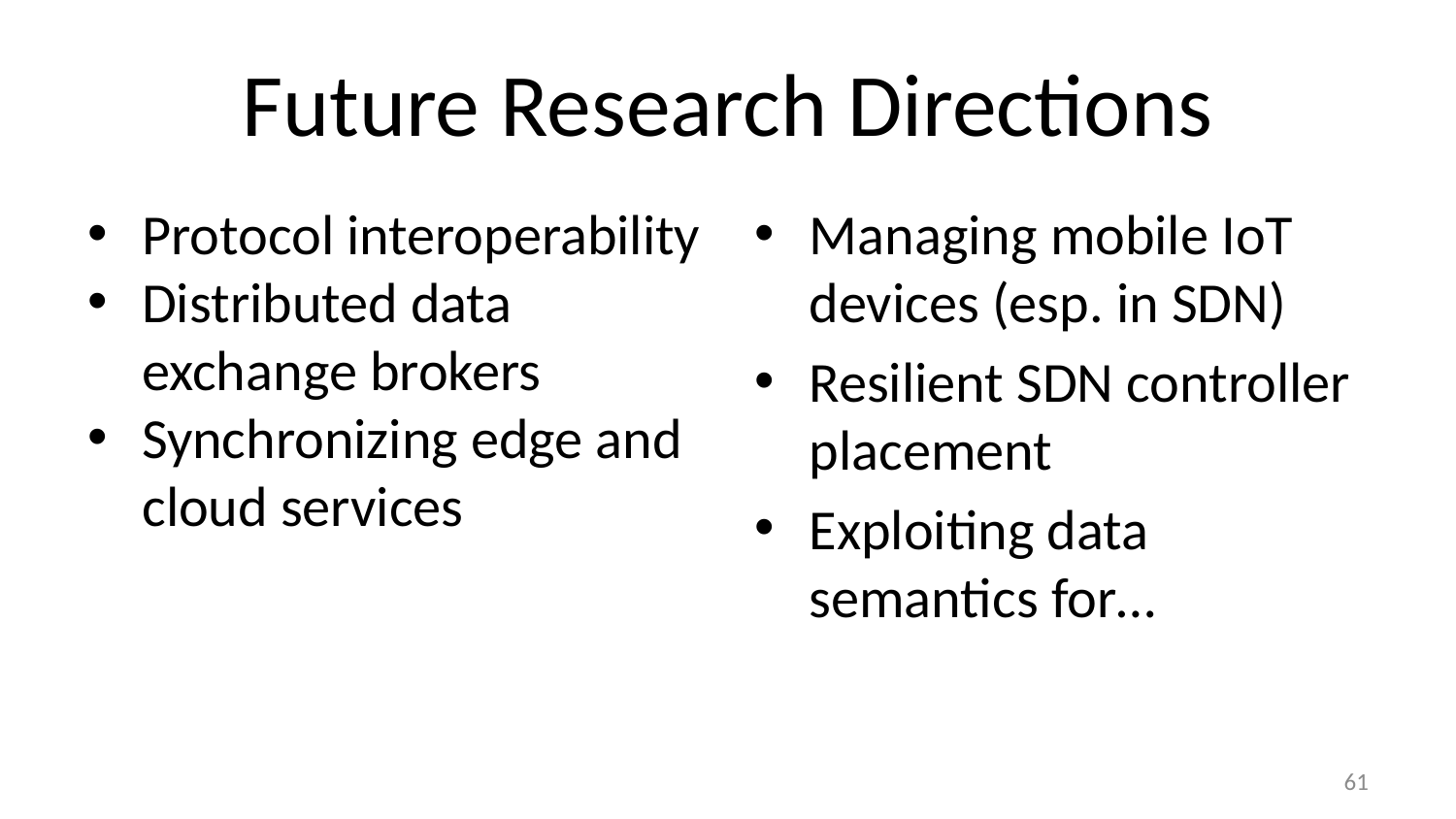

# Future Research Directions
Protocol interoperability
Distributed data exchange brokers
Synchronizing edge and cloud services
Managing mobile IoT devices (esp. in SDN)
Resilient SDN controller placement
Exploiting data semantics for…

61